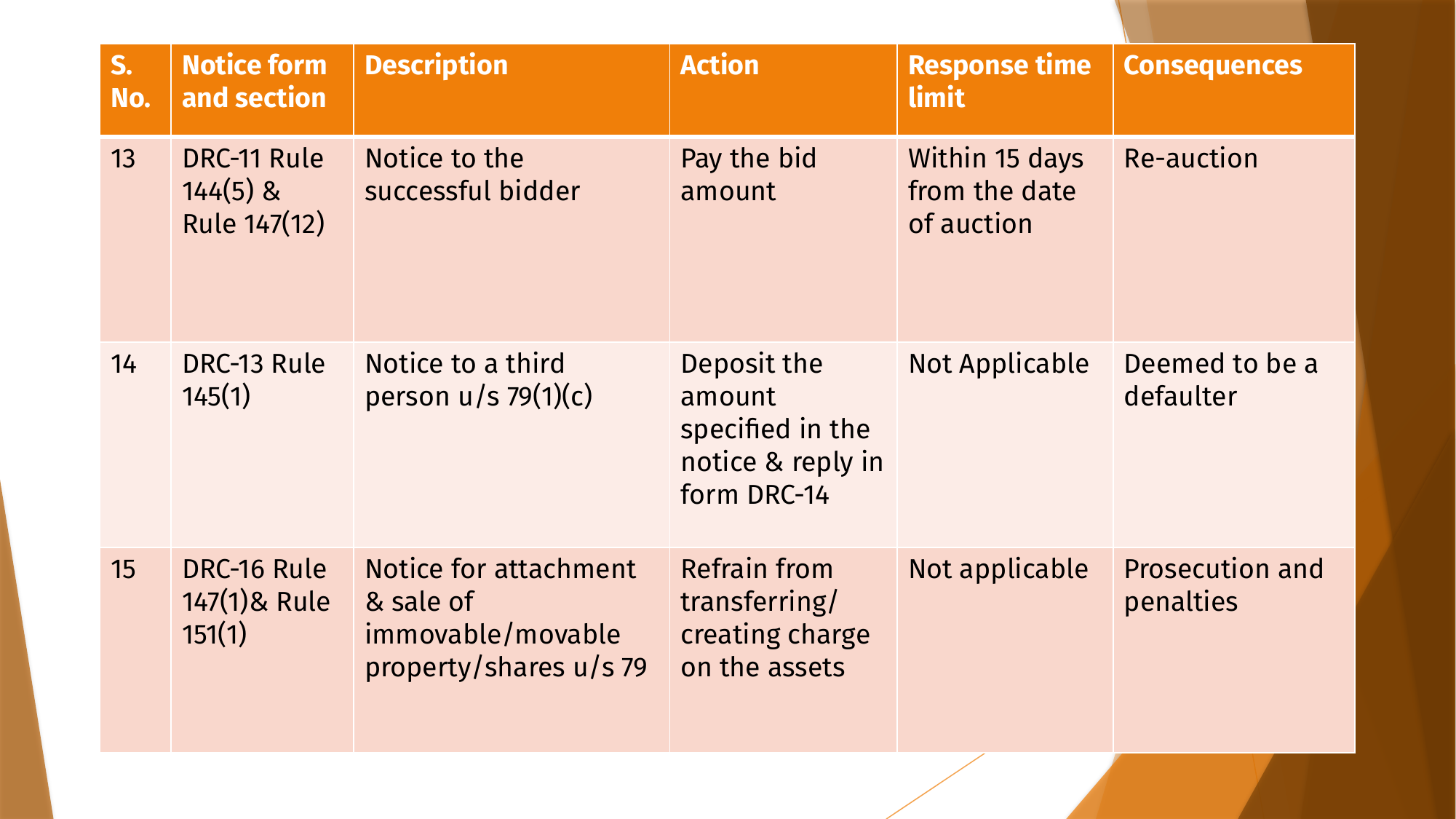

| S. No. | Notice form and section | Description | Action | Response time limit | Consequences |
| --- | --- | --- | --- | --- | --- |
| 13 | DRC-11 Rule 144(5) & Rule 147(12) | Notice to the successful bidder | Pay the bid amount | Within 15 days from the date of auction | Re-auction |
| 14 | DRC-13 Rule 145(1) | Notice to a third person u/s 79(1)(c) | Deposit the amount specified in the notice & reply in form DRC-14 | Not Applicable | Deemed to be a defaulter |
| 15 | DRC-16 Rule 147(1)& Rule 151(1) | Notice for attachment & sale of immovable/movable property/shares u/s 79 | Refrain from transferring/ creating charge on the assets | Not applicable | Prosecution and penalties |